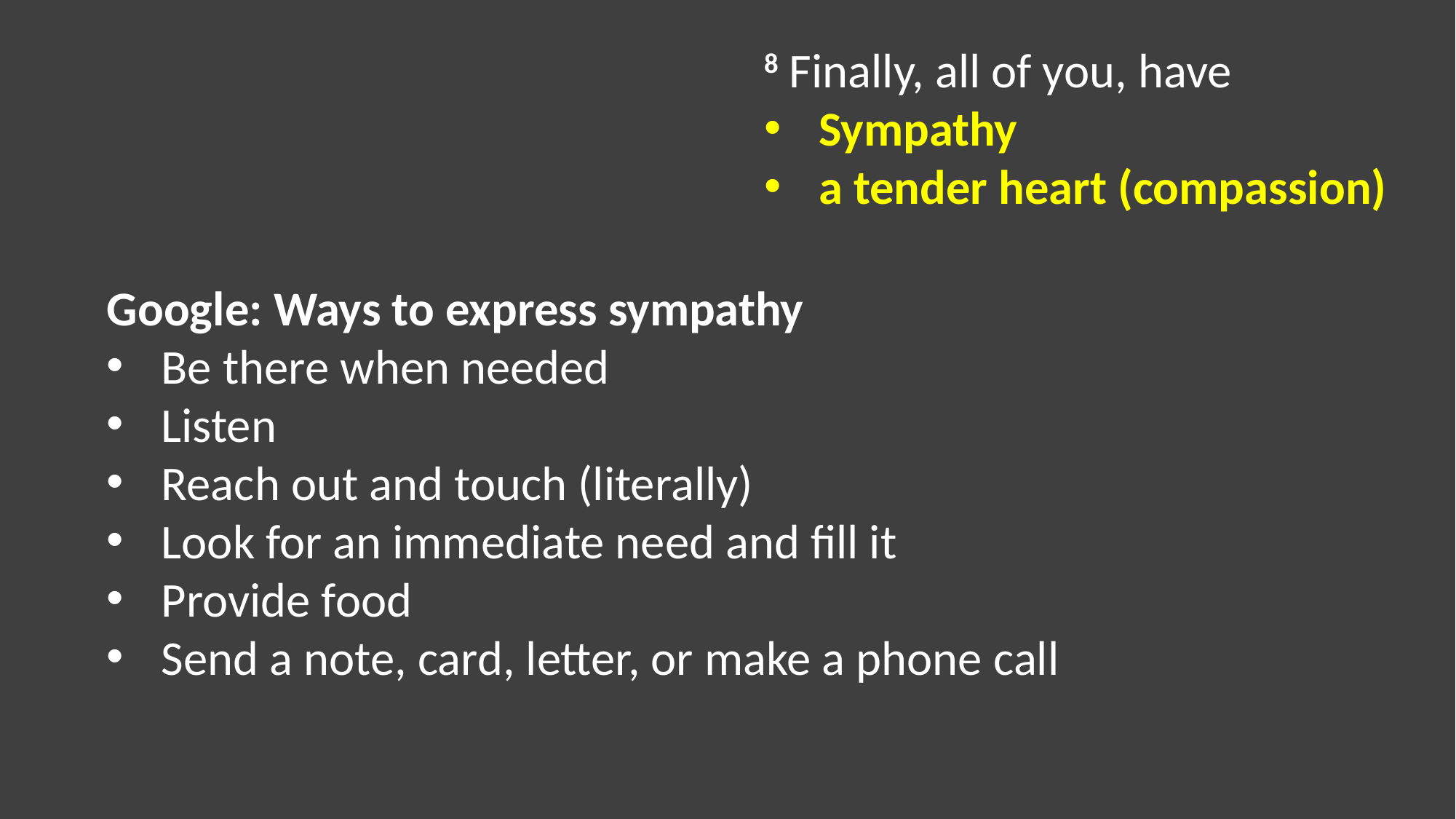

8 Finally, all of you, have
Sympathy
a tender heart (compassion)
Google: Ways to express sympathy
Be there when needed
Listen
Reach out and touch (literally)
Look for an immediate need and fill it
Provide food
Send a note, card, letter, or make a phone call